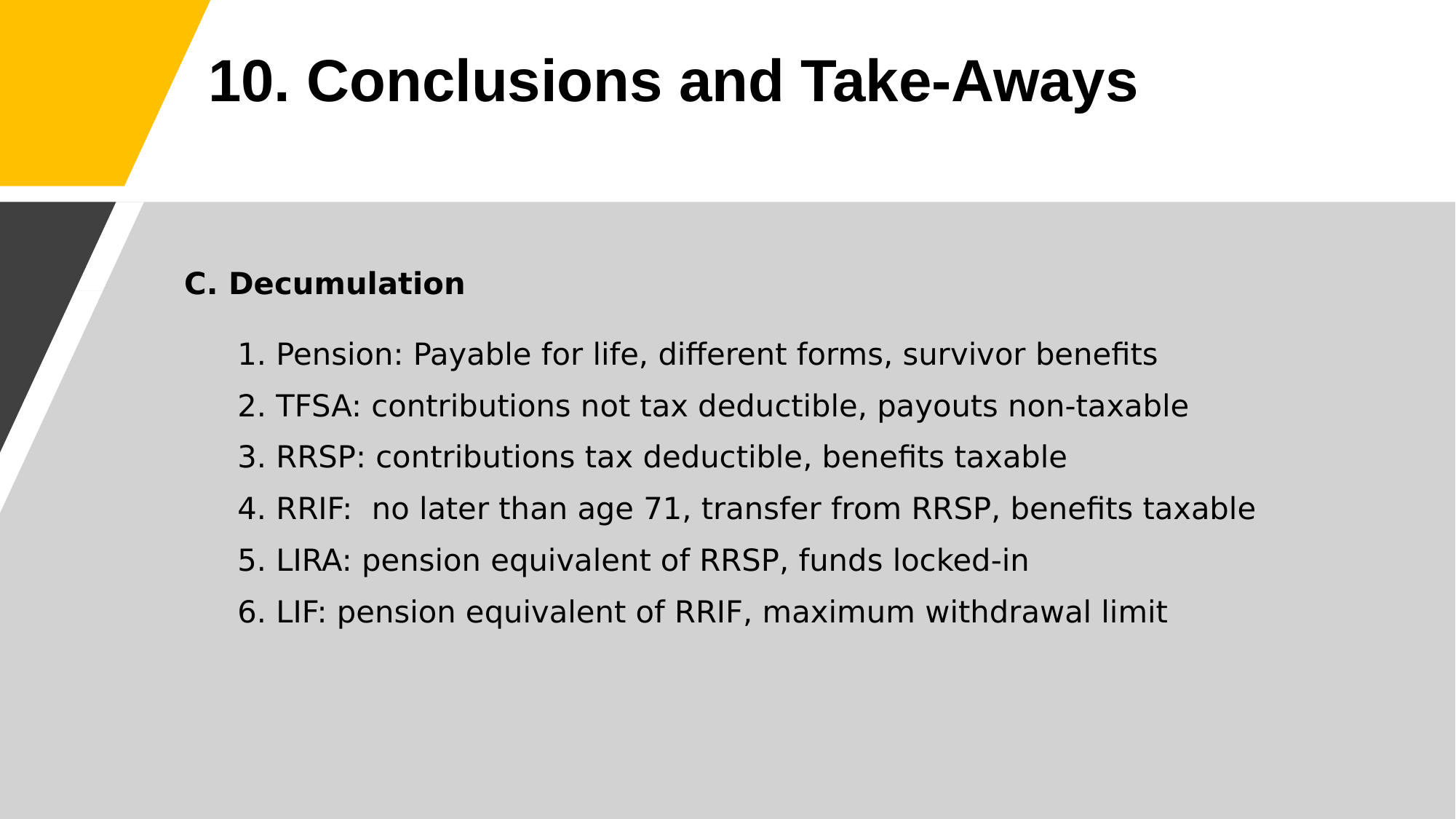

# 10. Conclusions and Take-Aways

    C. Decumulation
         1. Pension: Payable for life, different forms, survivor benefits
         2. TFSA: contributions not tax deductible, payouts non-taxable
         3. RRSP: contributions tax deductible, benefits taxable
         4. RRIF:  no later than age 71, transfer from RRSP, benefits taxable
         5. LIRA: pension equivalent of RRSP, funds locked-in
         6. LIF: pension equivalent of RRIF, maximum withdrawal limit